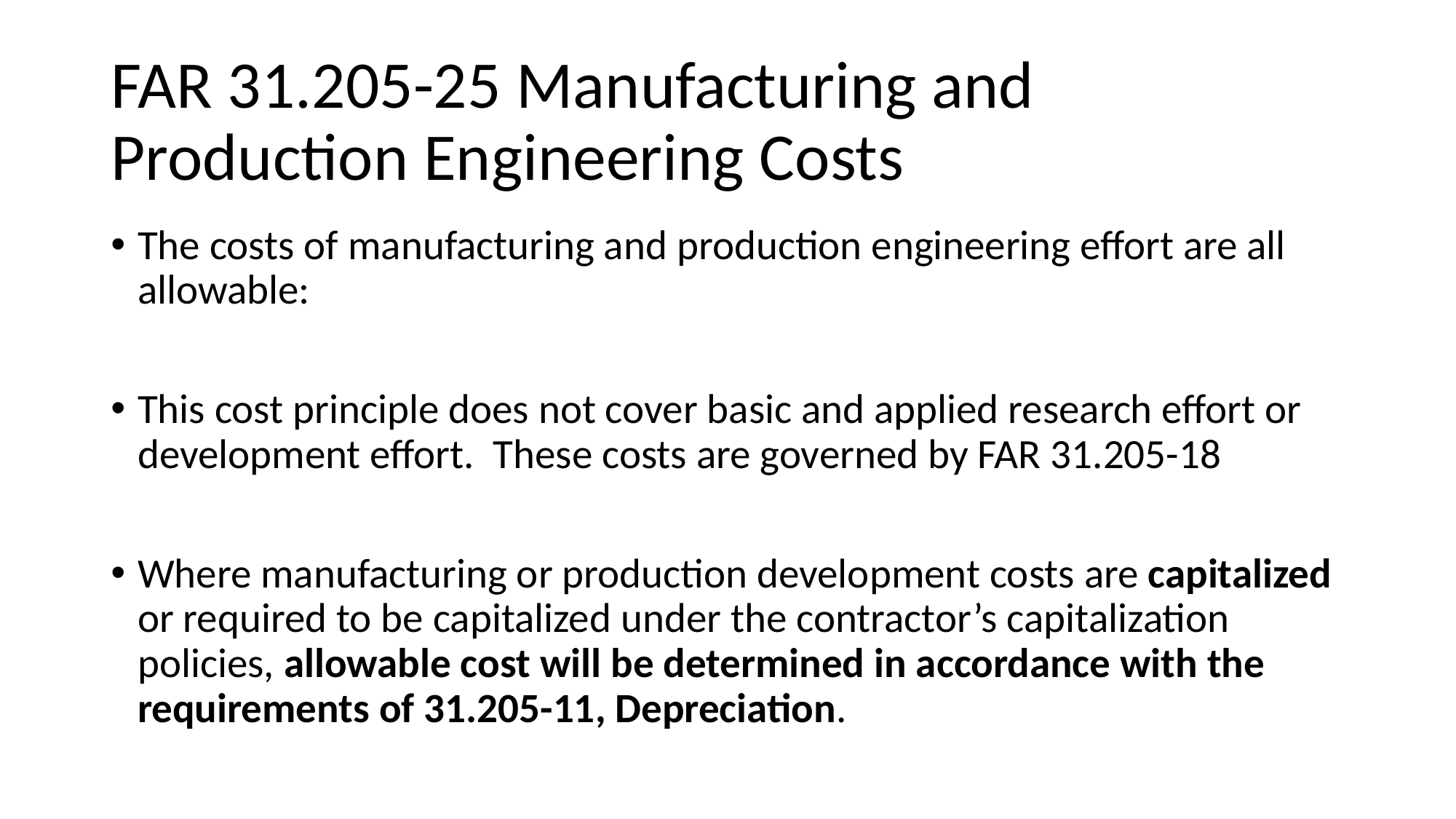

# FAR 31.205-25 Manufacturing and Production Engineering Costs
The costs of manufacturing and production engineering effort are all allowable:

This cost principle does not cover basic and applied research effort or development effort.  These costs are governed by FAR 31.205-18

Where manufacturing or production development costs are capitalized or required to be capitalized under the contractor’s capitalization policies, allowable cost will be determined in accordance with the requirements of 31.205-11, Depreciation.